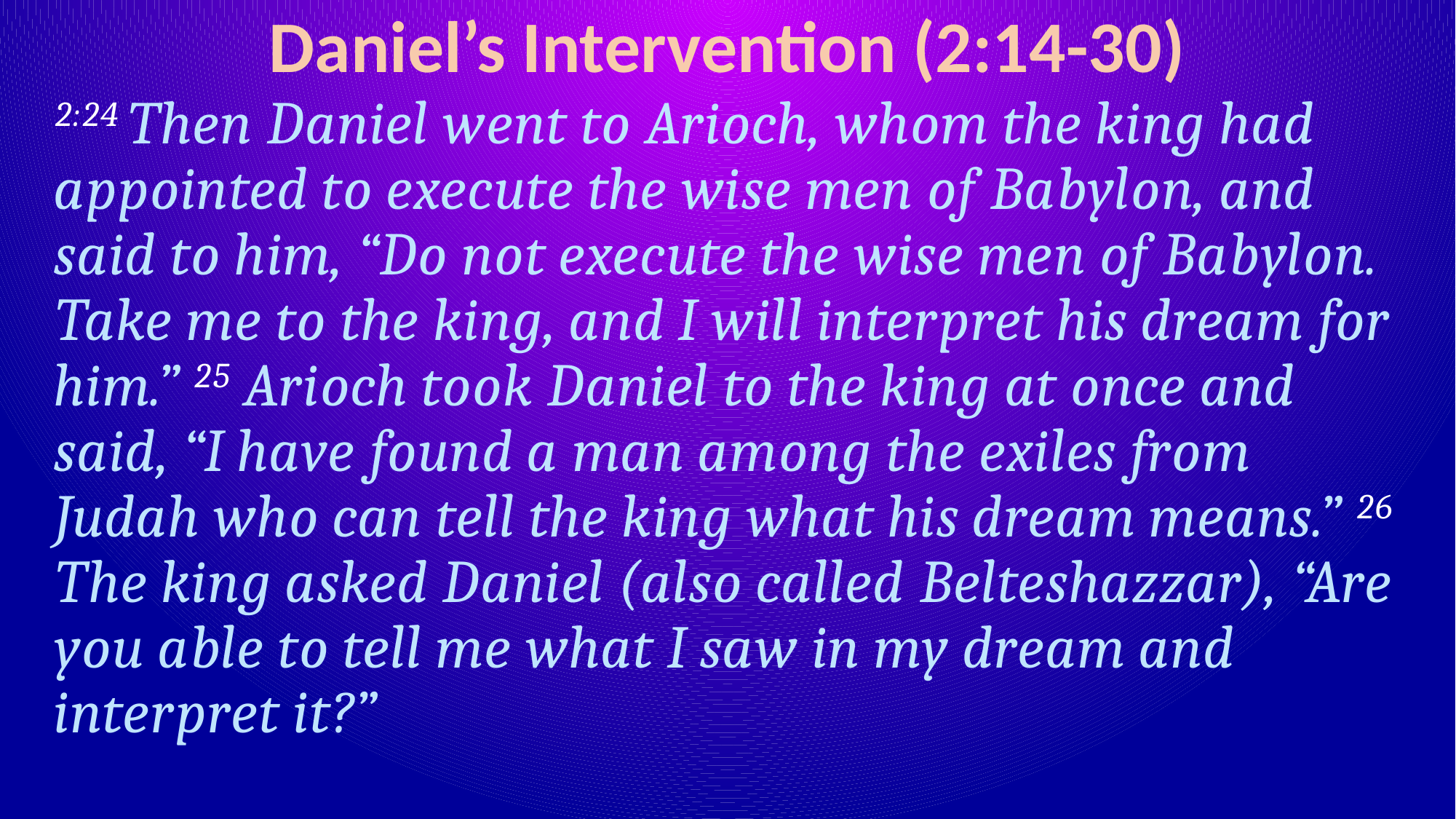

# Daniel’s Intervention (2:14-30)
2:24 Then Daniel went to Arioch, whom the king had appointed to execute the wise men of Babylon, and said to him, “Do not execute the wise men of Babylon. Take me to the king, and I will interpret his dream for him.” 25 Arioch took Daniel to the king at once and said, “I have found a man among the exiles from Judah who can tell the king what his dream means.” 26 The king asked Daniel (also called Belteshazzar), “Are you able to tell me what I saw in my dream and interpret it?”